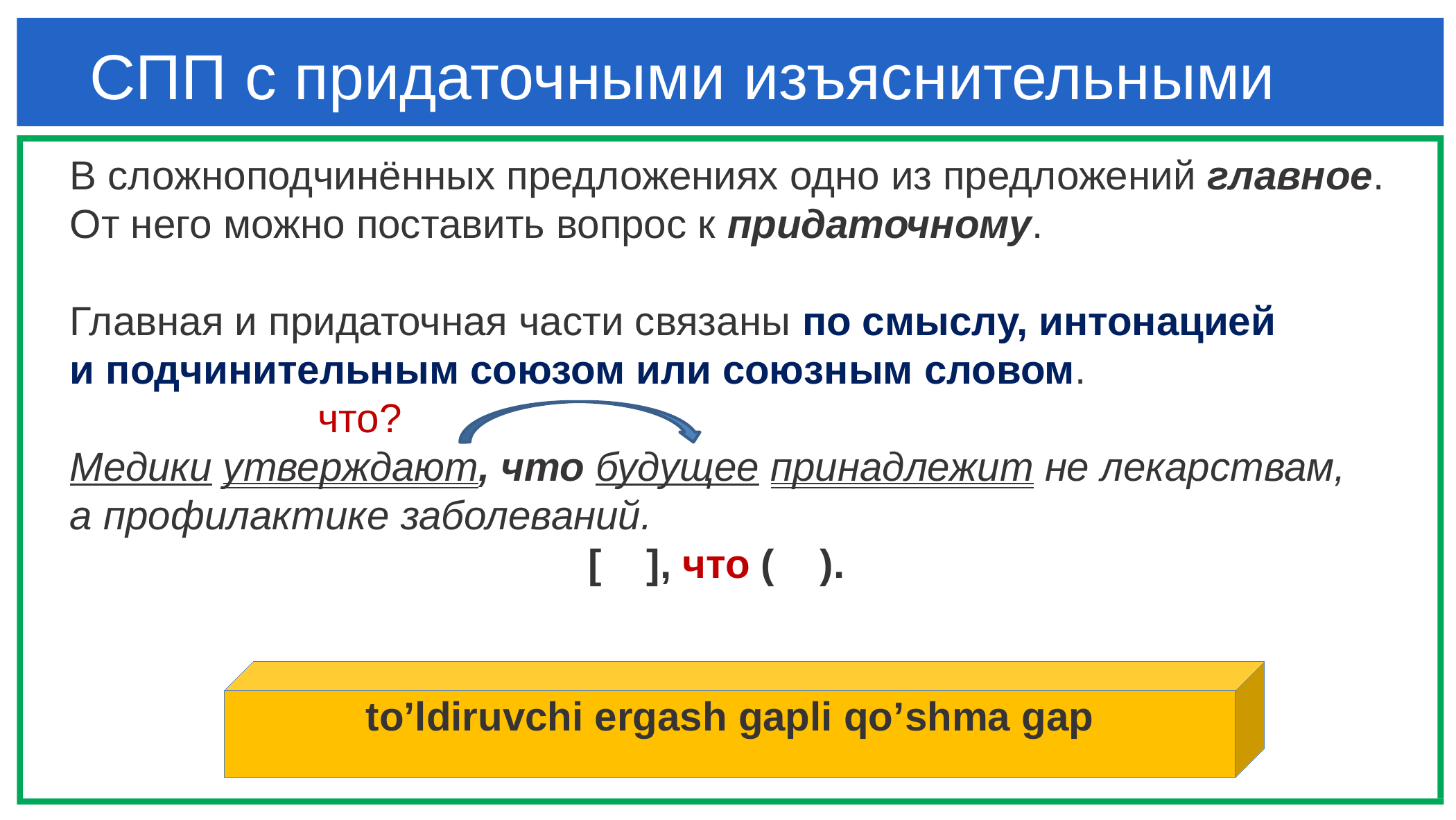

СПП с придаточными изъяснительными
В сложноподчинённых предложениях одно из предложений главное. От него можно поставить вопрос к придаточному.

Главная и придаточная части связаны по смыслу, интонацией
и подчинительным союзом или союзным словом.
                      что?
Медики утверждают, что будущее принадлежит не лекарствам,
а профилактике заболеваний.
                                              [    ], что (    ).

to’ldiruvchi ergash gapli qo’shma gap